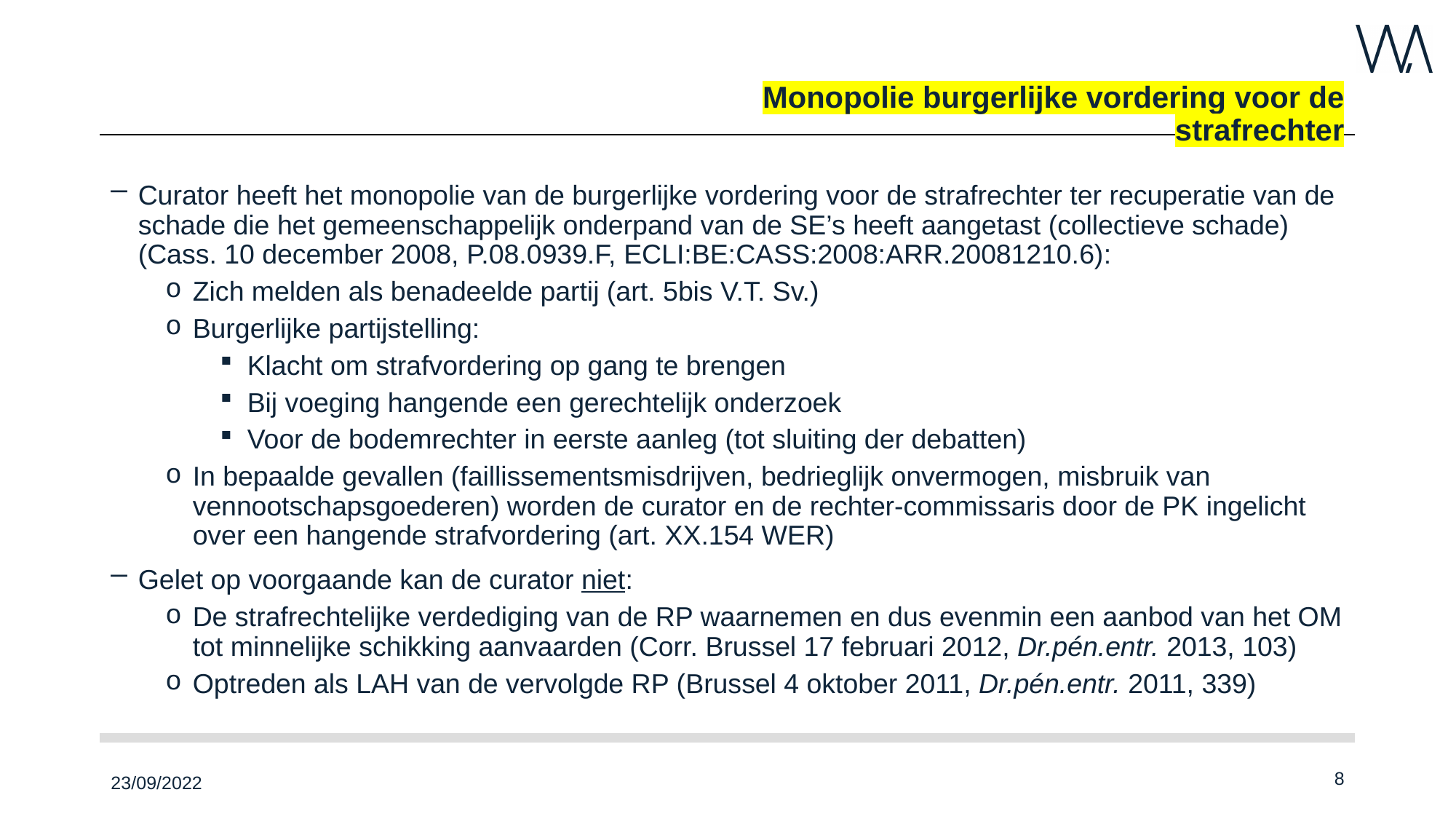

# Monopolie burgerlijke vordering voor de strafrechter
Curator heeft het monopolie van de burgerlijke vordering voor de strafrechter ter recuperatie van de schade die het gemeenschappelijk onderpand van de SE’s heeft aangetast (collectieve schade) (Cass. 10 december 2008, P.08.0939.F, ECLI:BE:CASS:2008:ARR.20081210.6):
Zich melden als benadeelde partij (art. 5bis V.T. Sv.)
Burgerlijke partijstelling:
Klacht om strafvordering op gang te brengen
Bij voeging hangende een gerechtelijk onderzoek
Voor de bodemrechter in eerste aanleg (tot sluiting der debatten)
In bepaalde gevallen (faillissementsmisdrijven, bedrieglijk onvermogen, misbruik van vennootschapsgoederen) worden de curator en de rechter-commissaris door de PK ingelicht over een hangende strafvordering (art. XX.154 WER)
Gelet op voorgaande kan de curator niet:
De strafrechtelijke verdediging van de RP waarnemen en dus evenmin een aanbod van het OM tot minnelijke schikking aanvaarden (Corr. Brussel 17 februari 2012, Dr.pén.entr. 2013, 103)
Optreden als LAH van de vervolgde RP (Brussel 4 oktober 2011, Dr.pén.entr. 2011, 339)

23/09/2022
8